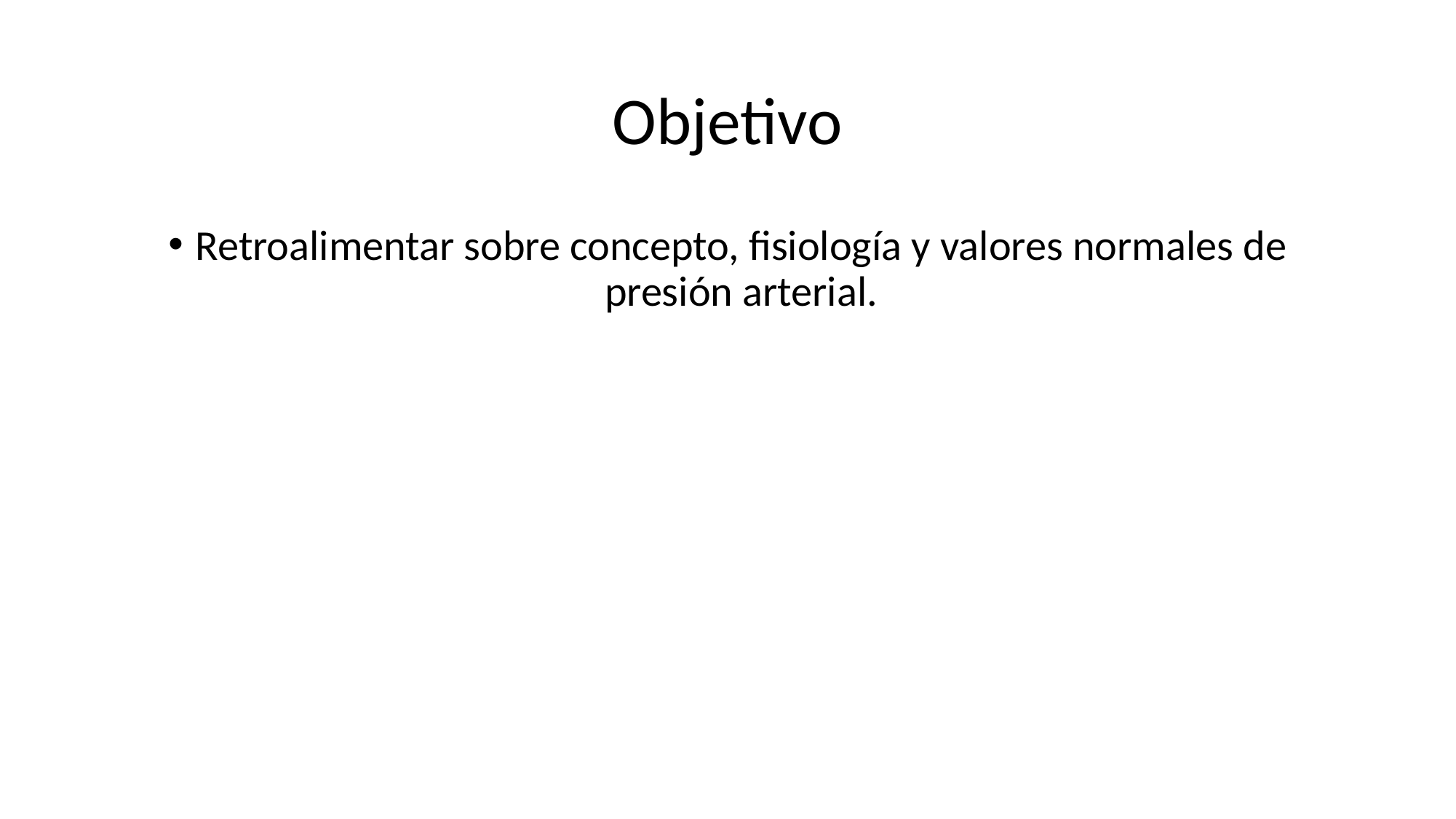

# Objetivo
Retroalimentar sobre concepto, fisiología y valores normales de presión arterial.